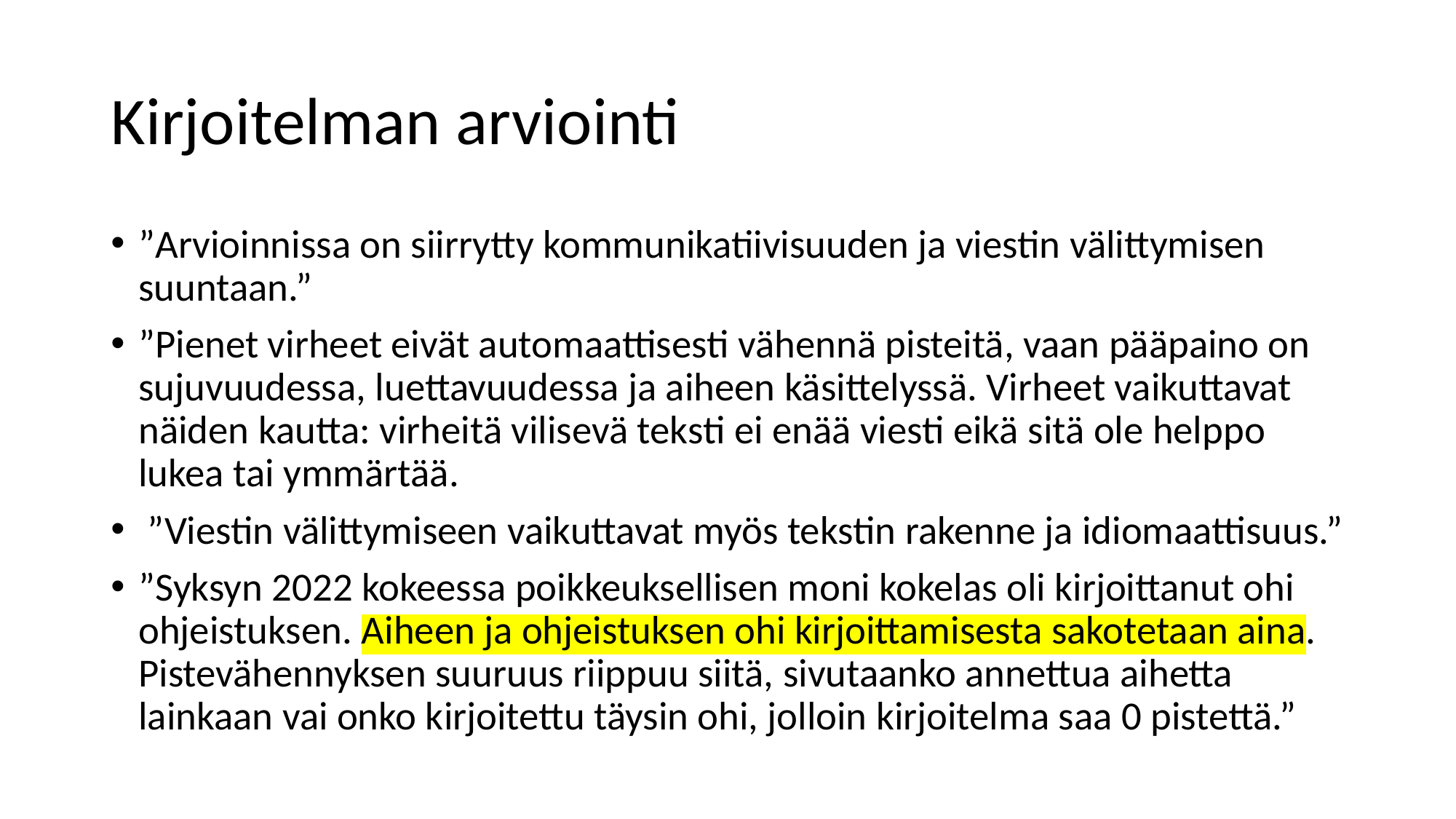

# Kirjoitelman arviointi
”Arvioinnissa on siirrytty kommunikatiivisuuden ja viestin välittymisen suuntaan.”
”Pienet virheet eivät automaattisesti vähennä pisteitä, vaan pääpaino on sujuvuudessa, luettavuudessa ja aiheen käsittelyssä. Virheet vaikuttavat näiden kautta: virheitä vilisevä teksti ei enää viesti eikä sitä ole helppo lukea tai ymmärtää.
 ”Viestin välittymiseen vaikuttavat myös tekstin rakenne ja idiomaattisuus.”
”Syksyn 2022 kokeessa poikkeuksellisen moni kokelas oli kirjoittanut ohi ohjeistuksen. Aiheen ja ohjeistuksen ohi kirjoittamisesta sakotetaan aina. Pistevähennyksen suuruus riippuu siitä, sivutaanko annettua aihetta lainkaan vai onko kirjoitettu täysin ohi, jolloin kirjoitelma saa 0 pistettä.”